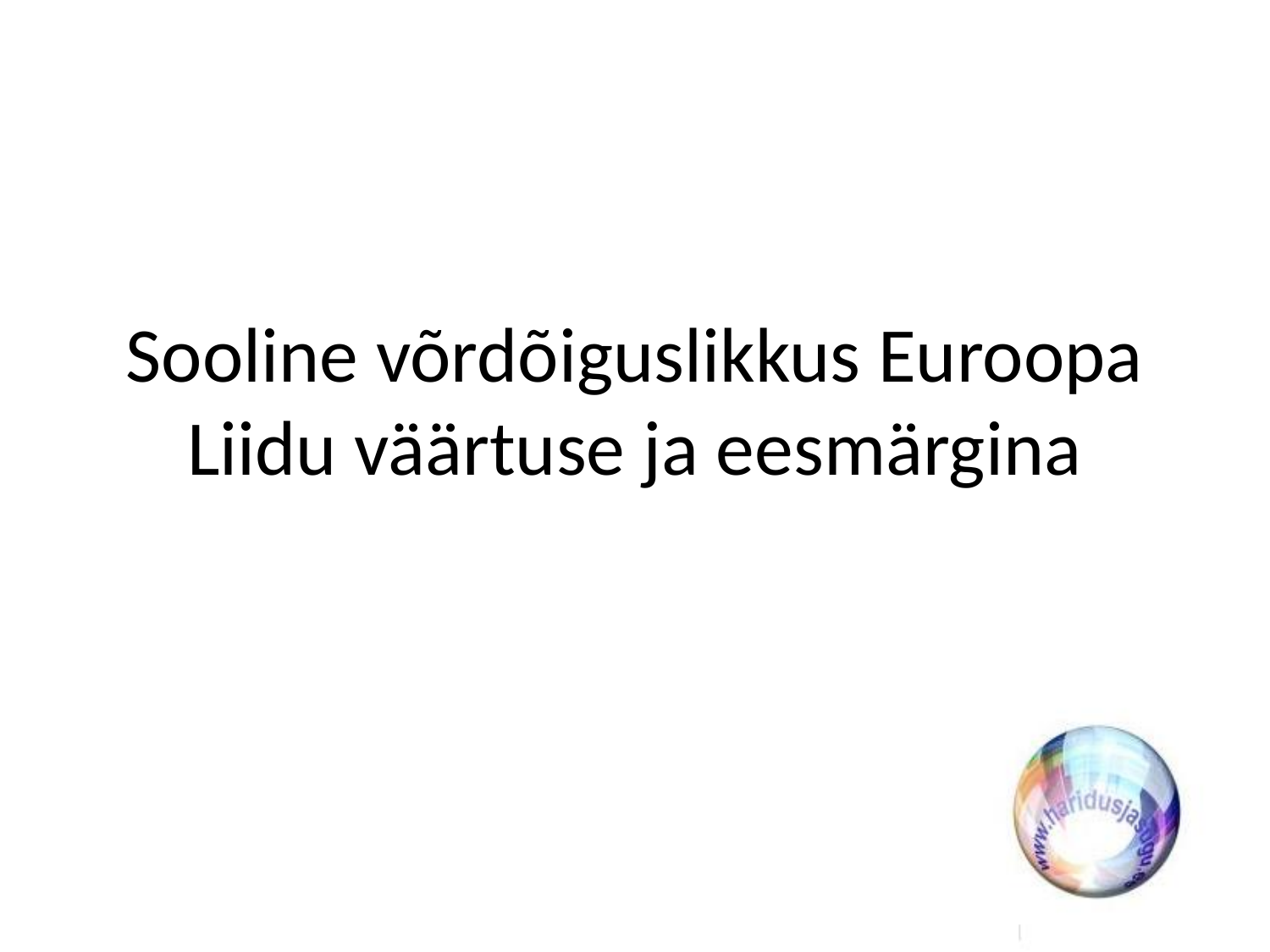

# Sooline võrdõiguslikkus Euroopa Liidu väärtuse ja eesmärgina